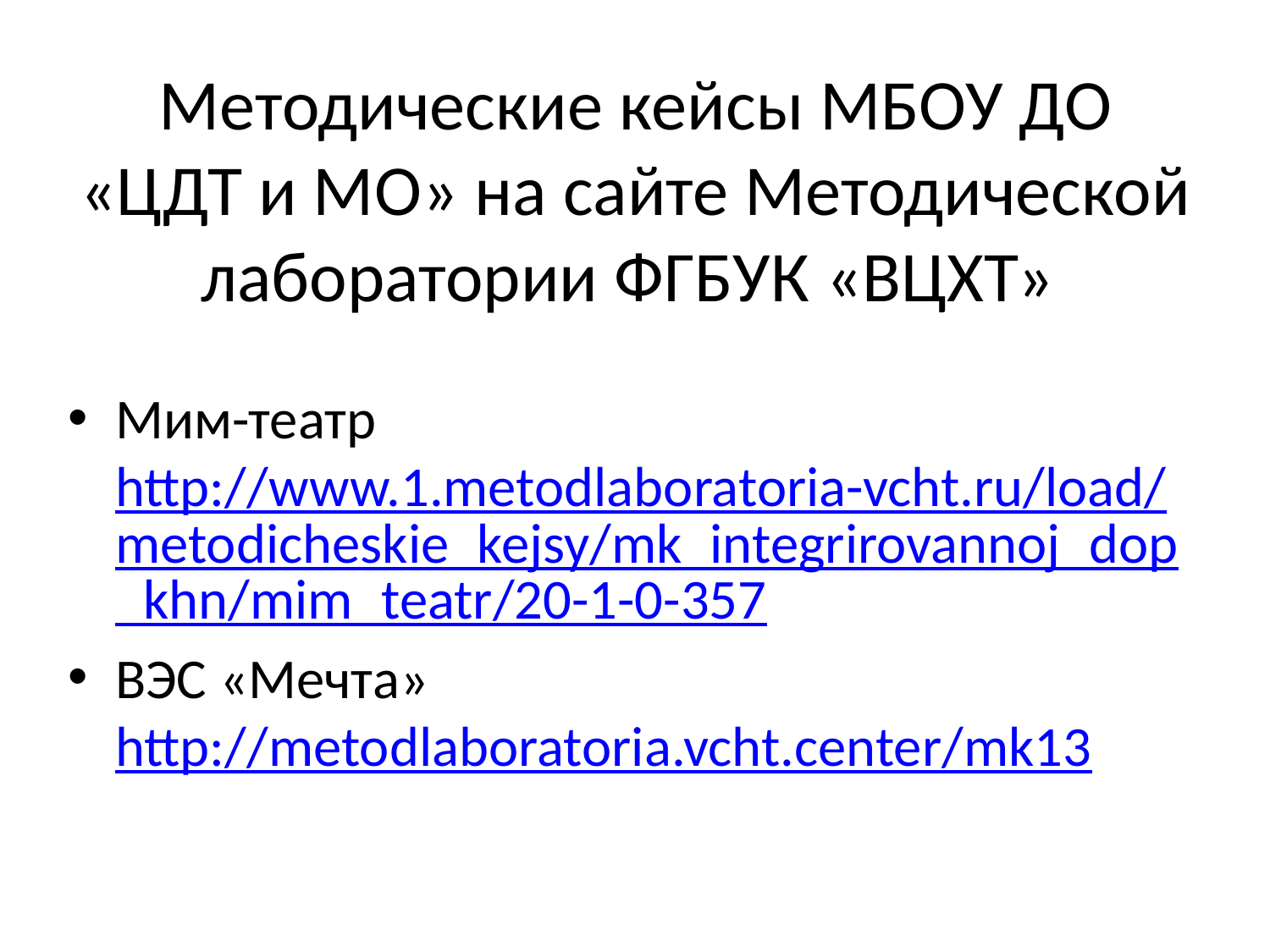

# Методические кейсы МБОУ ДО «ЦДТ и МО» на сайте Методической лаборатории ФГБУК «ВЦХТ»
Мим-театр http://www.1.metodlaboratoria-vcht.ru/load/metodicheskie_kejsy/mk_integrirovannoj_dop_khn/mim_teatr/20-1-0-357
ВЭС «Мечта» http://metodlaboratoria.vcht.center/mk13